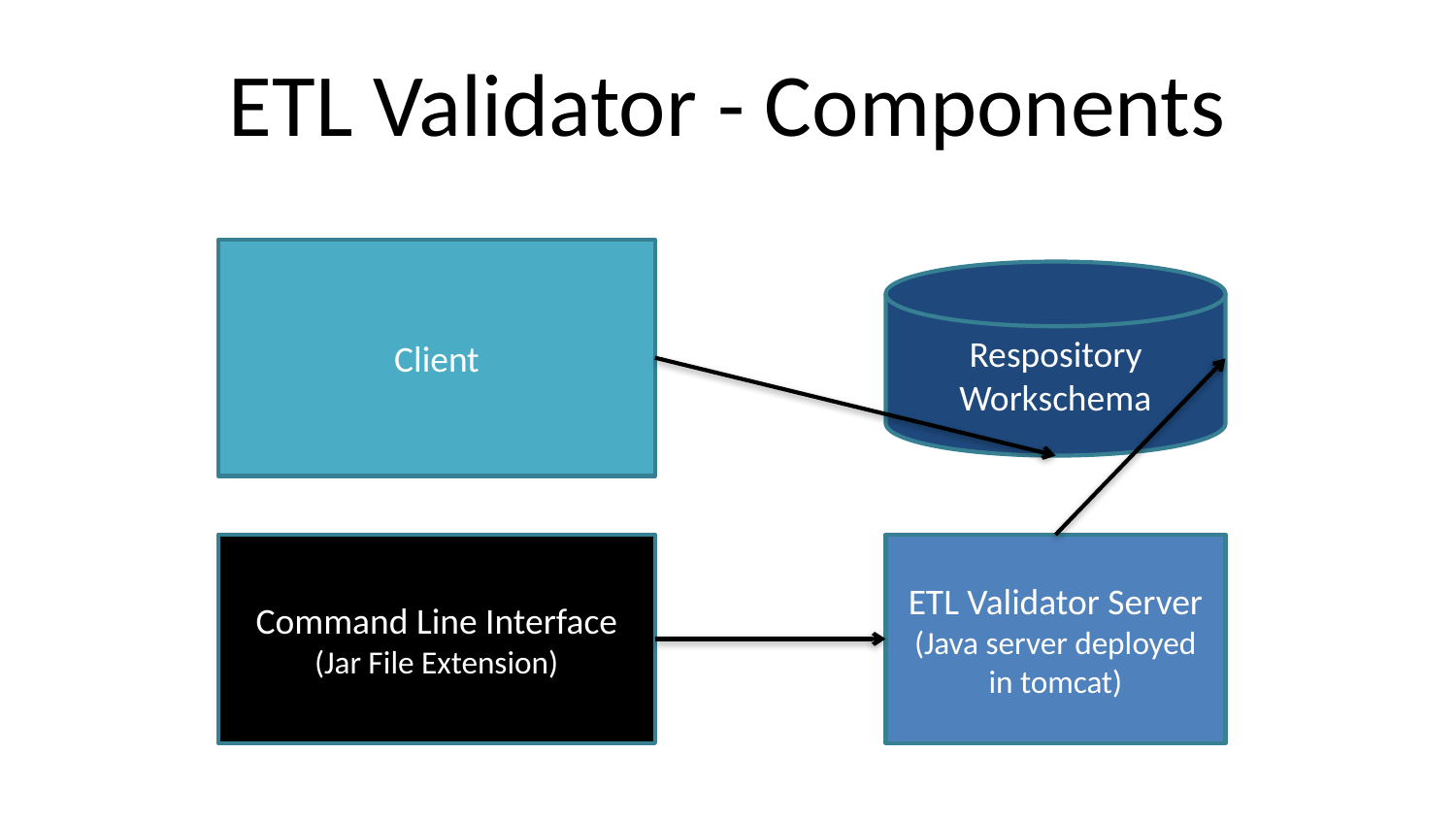

# ETL Validator - Components
Client
Respository
Workschema
Command Line Interface
(Jar File Extension)
ETL Validator Server
(Java server deployed in tomcat)